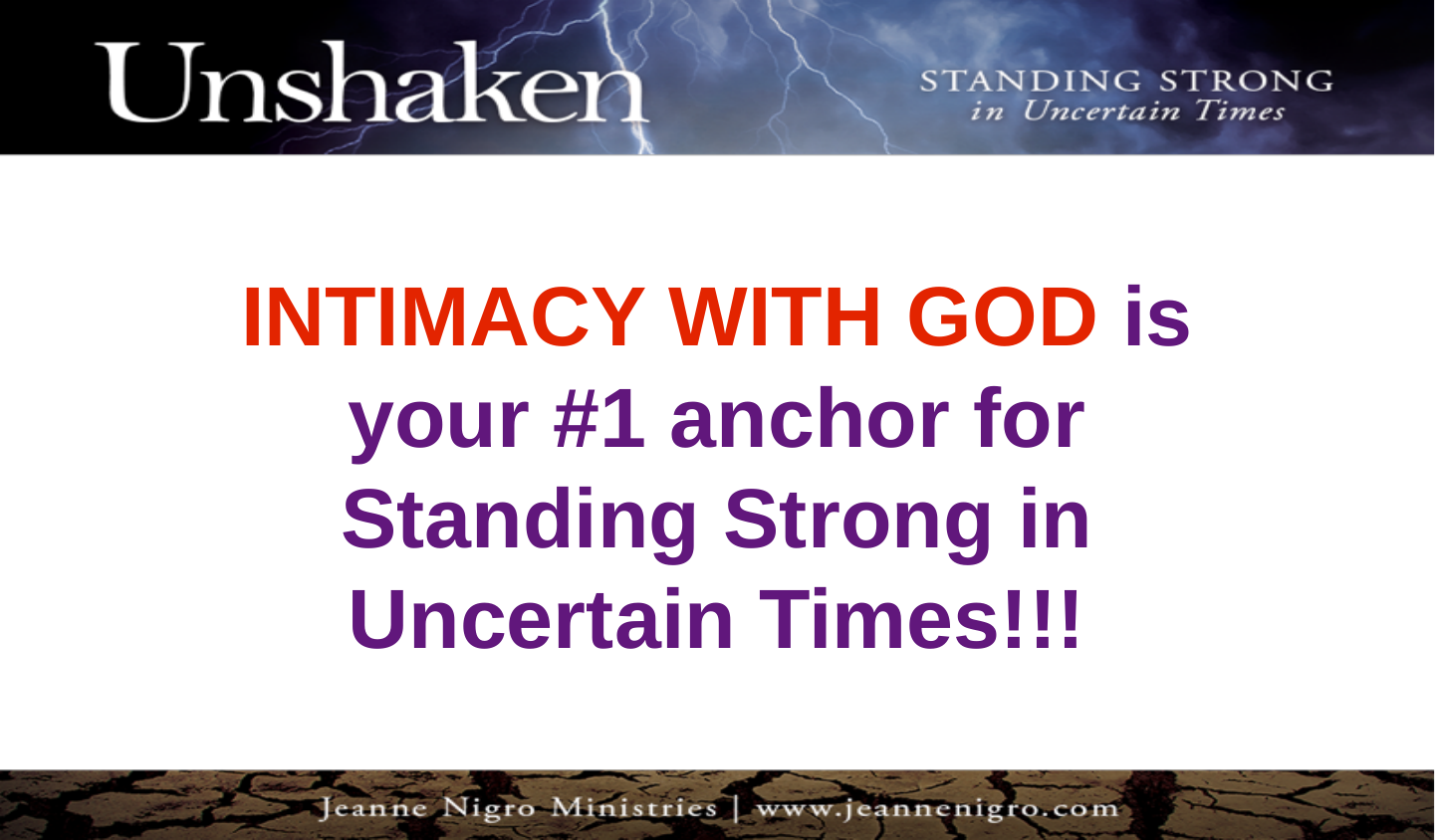

INTIMACY WITH GOD is your #1 anchor for Standing Strong in Uncertain Times!!!